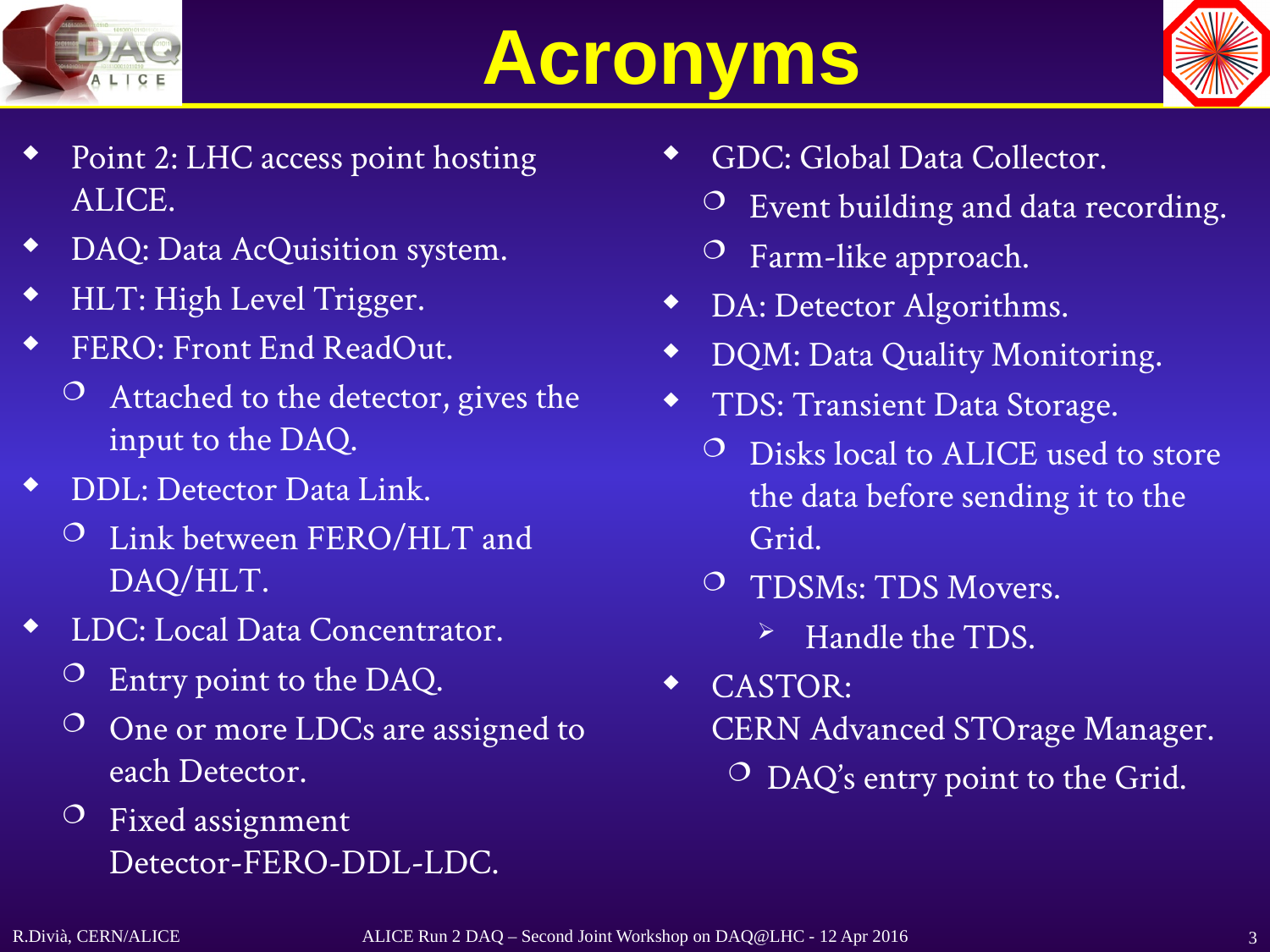

# Acronyms
Point 2: LHC access point hosting ALICE.
DAQ: Data AcQuisition system.
HLT: High Level Trigger.
FERO: Front End ReadOut.
Attached to the detector, gives the input to the DAQ.
DDL: Detector Data Link.
Link between FERO/HLT and DAQ/HLT.
LDC: Local Data Concentrator.
Entry point to the DAQ.
One or more LDCs are assigned to each Detector.
Fixed assignment
Detector-FERO-DDL-LDC.
GDC: Global Data Collector.
Event building and data recording.
Farm-like approach.
DA: Detector Algorithms.
DQM: Data Quality Monitoring.
TDS: Transient Data Storage.
Disks local to ALICE used to store the data before sending it to the Grid.
TDSMs: TDS Movers.
Handle the TDS.
CASTOR:
CERN Advanced STOrage Manager.
DAQ’s entry point to the Grid.